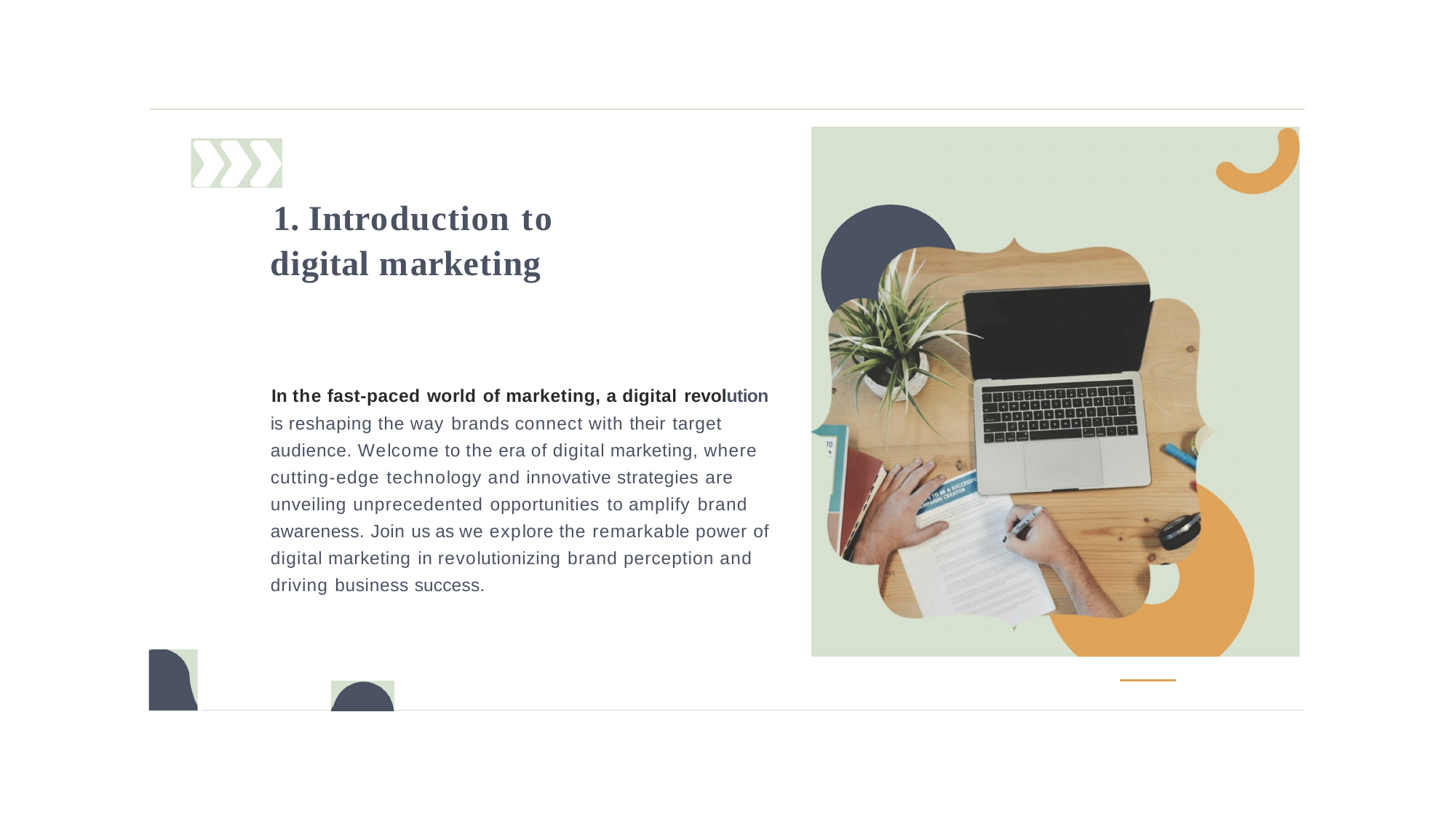

1. Introduction to digital marketing
In the fast-paced world of marketing, a digital revolution is reshaping the way brands connect with their target audience. Welcome to the era of digital marketing, where cutting-edge technology and innovative strategies are unveiling unprecedented opportunities to amplify brand awareness. Join us as we explore the remarkable power of digital marketing in revolutionizing brand perception and driving business success.